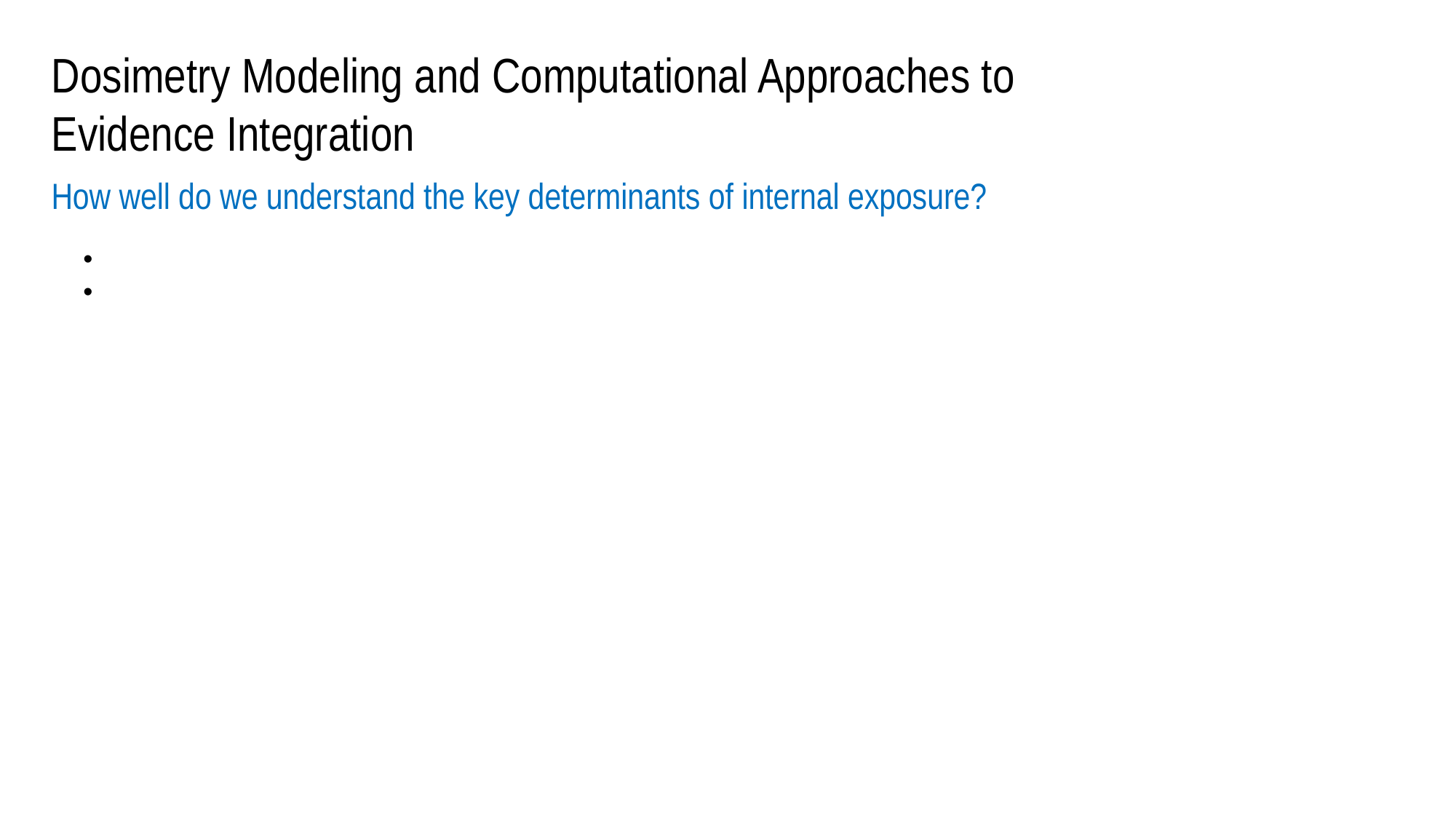

Dosimetry Modeling and Computational Approaches to Evidence Integration
How well do we understand the key determinants of internal exposure?